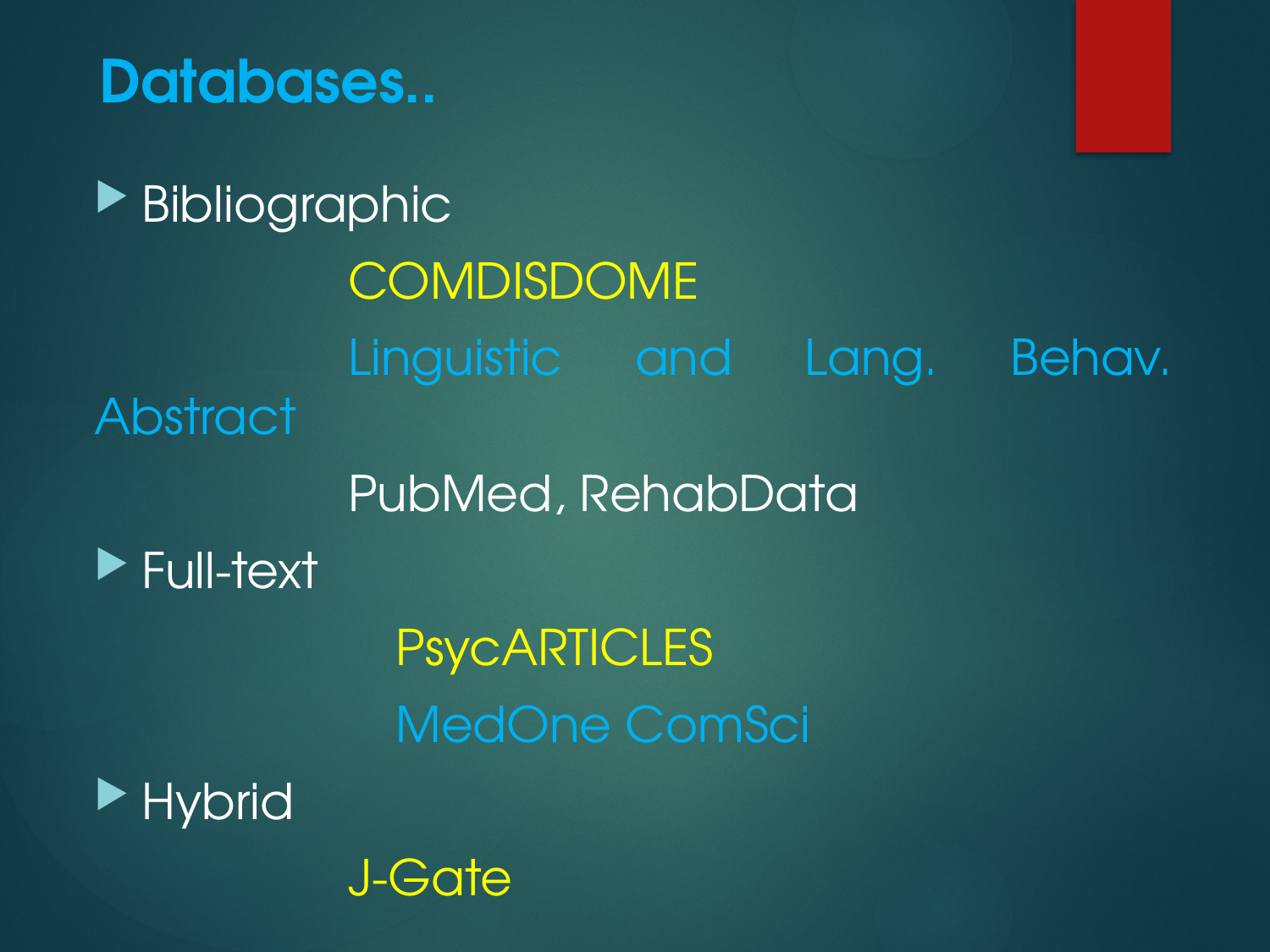

# Databases..
Bibliographic
		COMDISDOME
		Linguistic and Lang. Behav. Abstract
		PubMed, RehabData
Full-text
			PsycARTICLES
			MedOne ComSci
Hybrid
		J-Gate